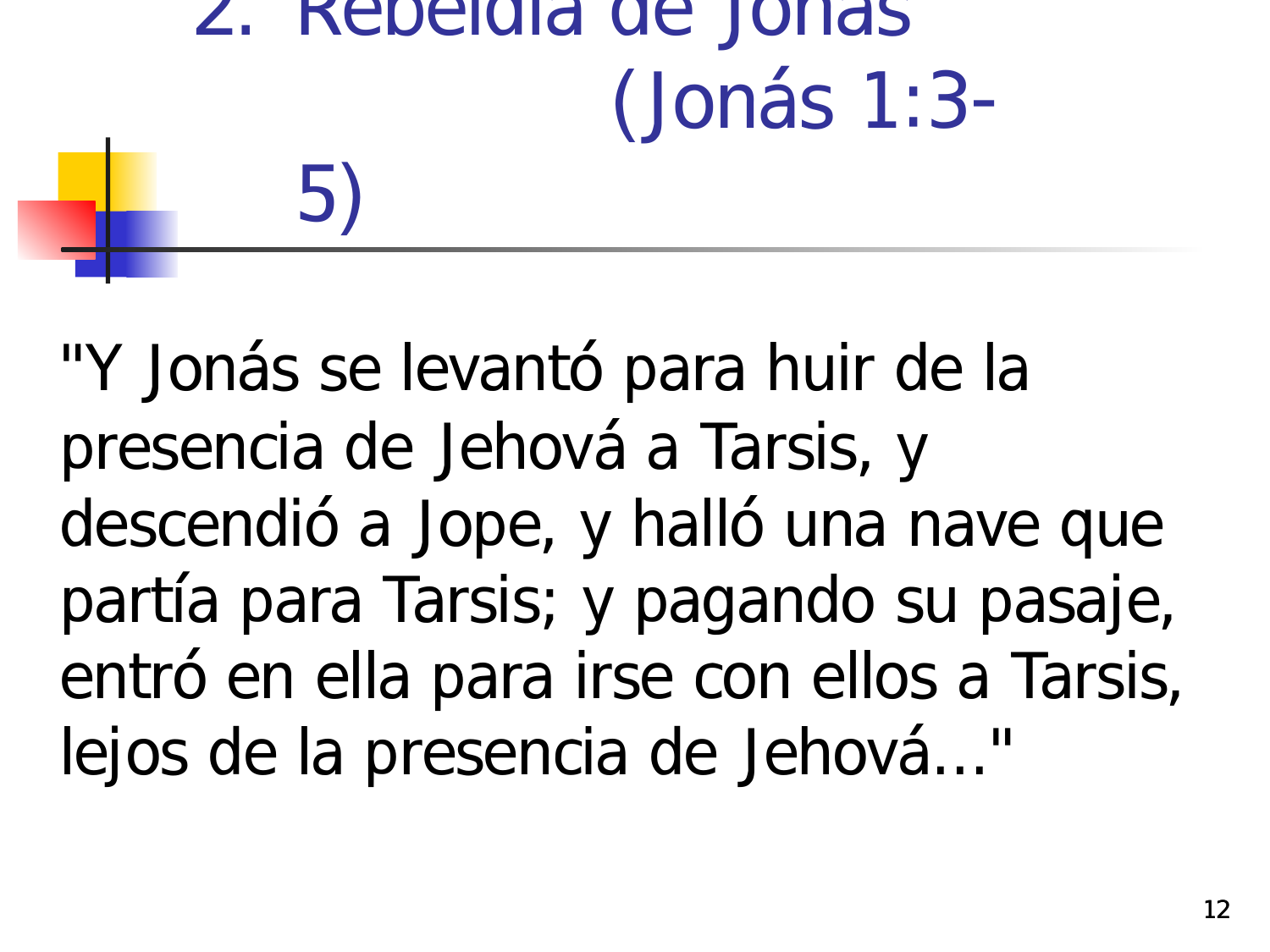

# Rebeldía de Jonás                    (Jonás 1:3-5)
	"Y Jonás se levantó para huir de la presencia de Jehová a Tarsis, y descendió a Jope, y halló una nave que partía para Tarsis; y pagando su pasaje, entró en ella para irse con ellos a Tarsis, lejos de la presencia de Jehová..."

12
12